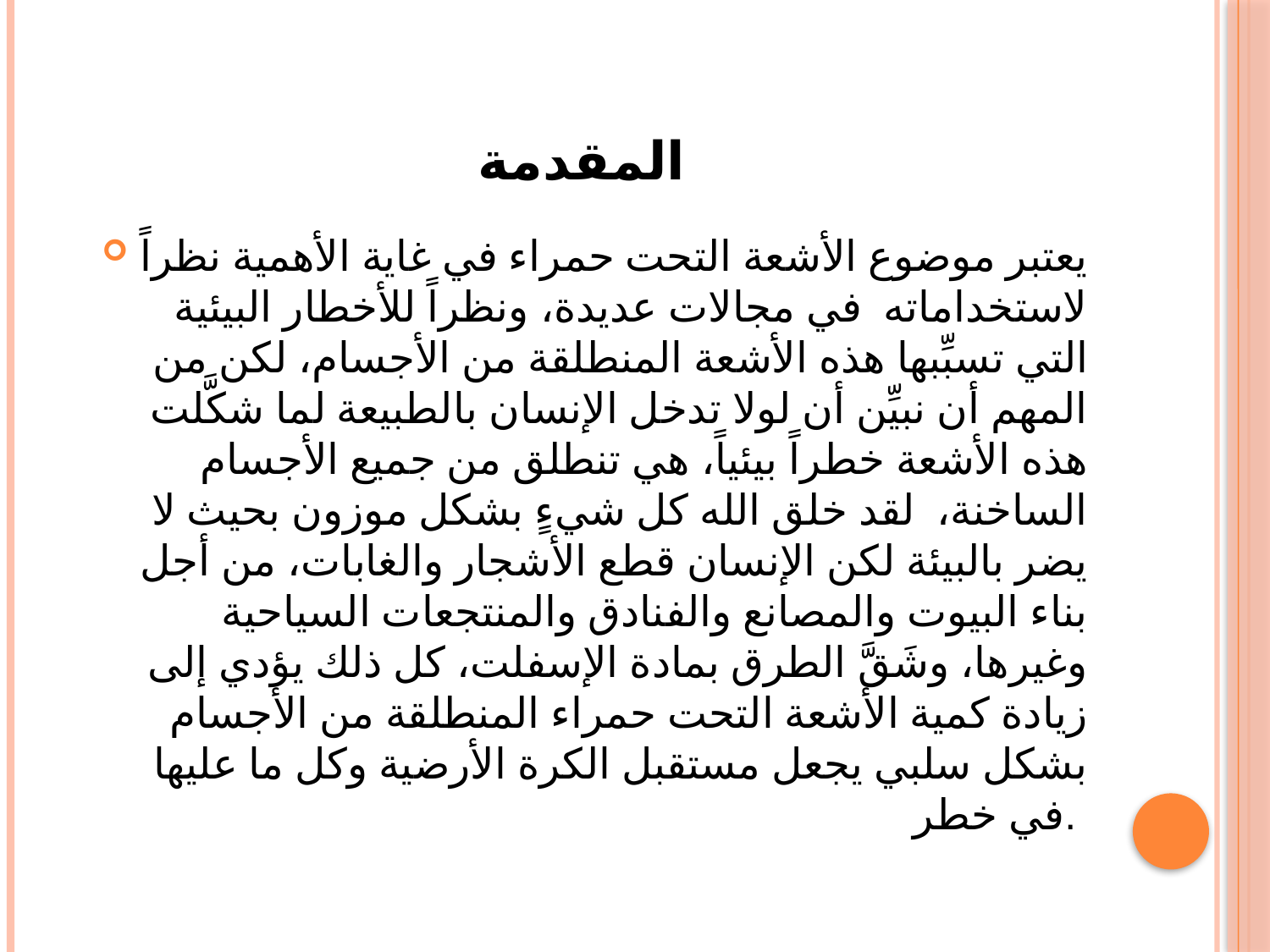

# المقدمة
يعتبر موضوع الأشعة التحت حمراء في غاية الأهمية نظراً لاستخداماته  في مجالات عديدة، ونظراً للأخطار البيئية التي تسبِّبها هذه الأشعة المنطلقة من الأجسام، لكن من المهم أن نبيِّن أن لولا تدخل الإنسان بالطبيعة لما شكَّلت هذه الأشعة خطراً بيئياً، هي تنطلق من جميع الأجسام الساخنة،  لقد خلق الله كل شيءٍ بشكل موزون بحيث لا يضر بالبيئة لكن الإنسان قطع الأشجار والغابات، من أجل بناء البيوت والمصانع والفنادق والمنتجعات السياحية وغيرها، وشَقَّ الطرق بمادة الإسفلت، كل ذلك يؤدي إلى زيادة كمية الأشعة التحت حمراء المنطلقة من الأجسام بشكل سلبي يجعل مستقبل الكرة الأرضية وكل ما عليها في خطر.